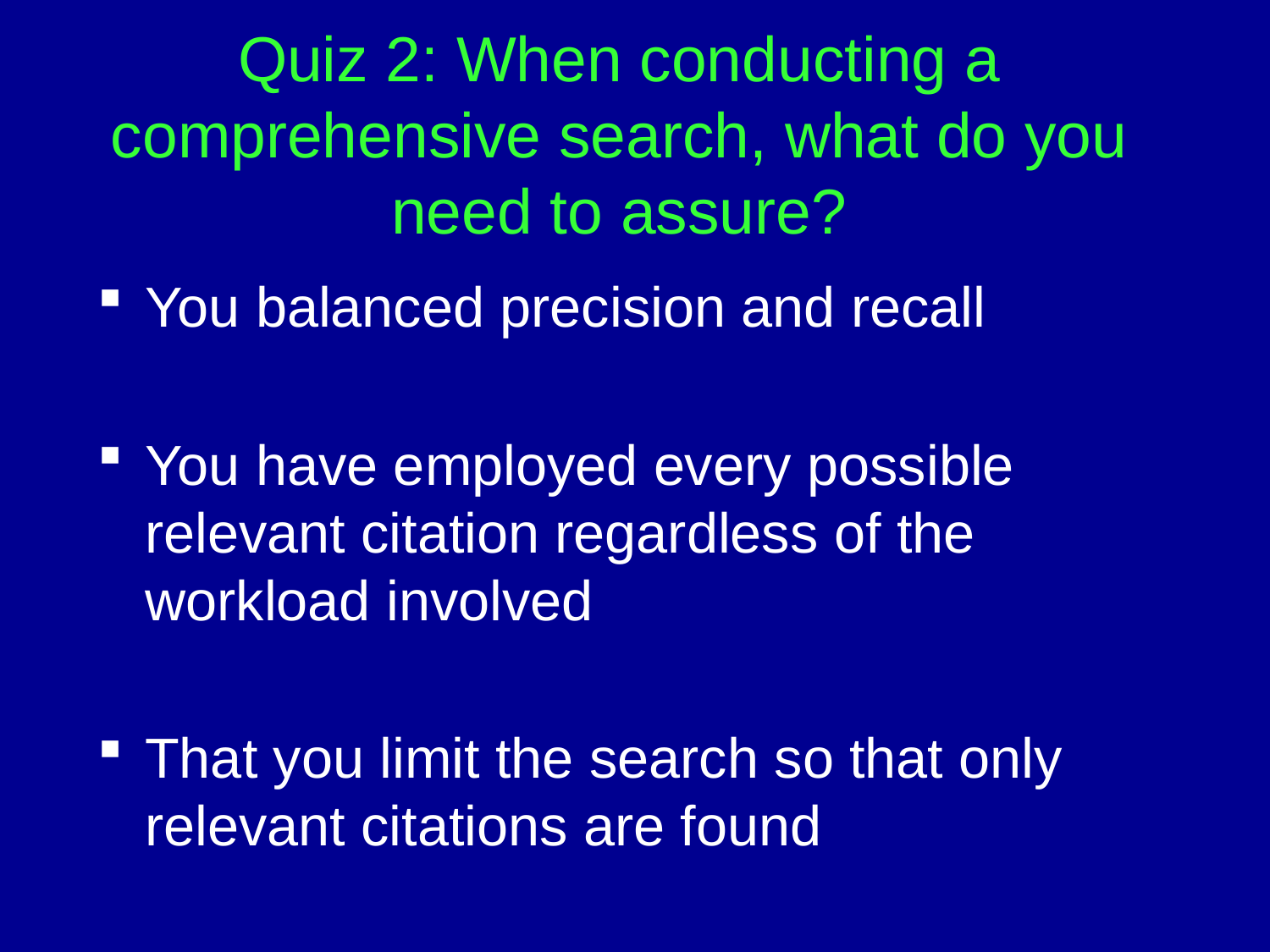

Quiz 2: When conducting a comprehensive search, what do you need to assure?

You balanced precision and recall

You have employed every possible relevant citation regardless of the workload involved

That you limit the search so that only relevant citations are found